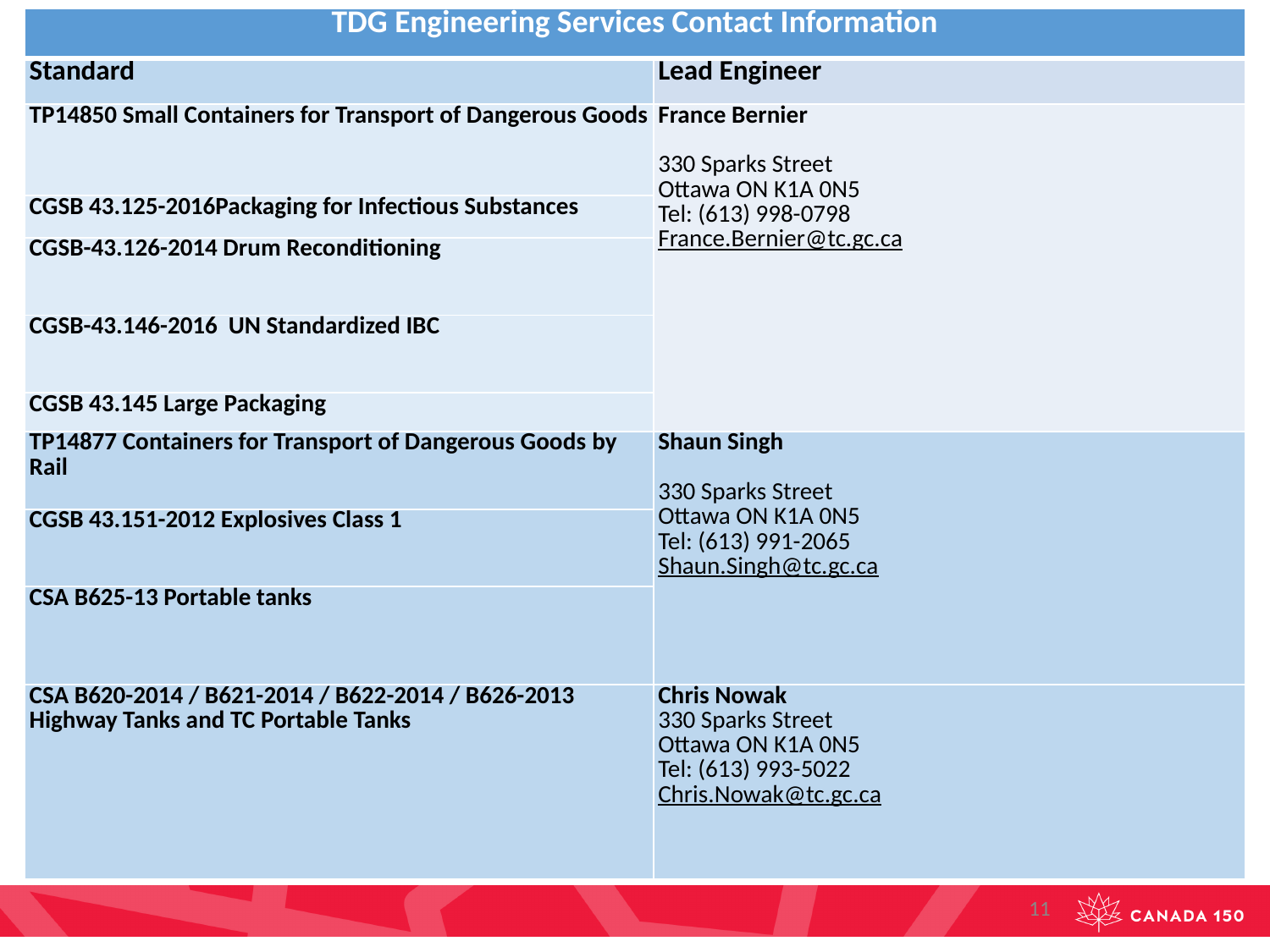

| TDG Engineering Services Contact Information |  |
| --- | --- |
| Standard | Lead Engineer |
| TP14850 Small Containers for Transport of Dangerous Goods | France Bernier 330 Sparks Street Ottawa ON K1A 0N5 Tel: (613) 998-0798 France.Bernier@tc.gc.ca |
| CGSB 43.125-2016Packaging for Infectious Substances |  |
| CGSB-43.126-2014 Drum Reconditioning |  |
| CGSB-43.146-2016 UN Standardized IBC |  |
| CGSB 43.145 Large Packaging |  |
| TP14877 Containers for Transport of Dangerous Goods by Rail | Shaun Singh 330 Sparks Street Ottawa ON K1A 0N5 Tel: (613) 991-2065 Shaun.Singh@tc.gc.ca |
| CGSB 43.151-2012 Explosives Class 1 |  |
| CSA B625-13 Portable tanks |  |
| CSA B620-2014 / B621-2014 / B622-2014 / B626-2013 Highway Tanks and TC Portable Tanks | Chris Nowak 330 Sparks Street Ottawa ON K1A 0N5 Tel: (613) 993-5022 Chris.Nowak@tc.gc.ca |

11